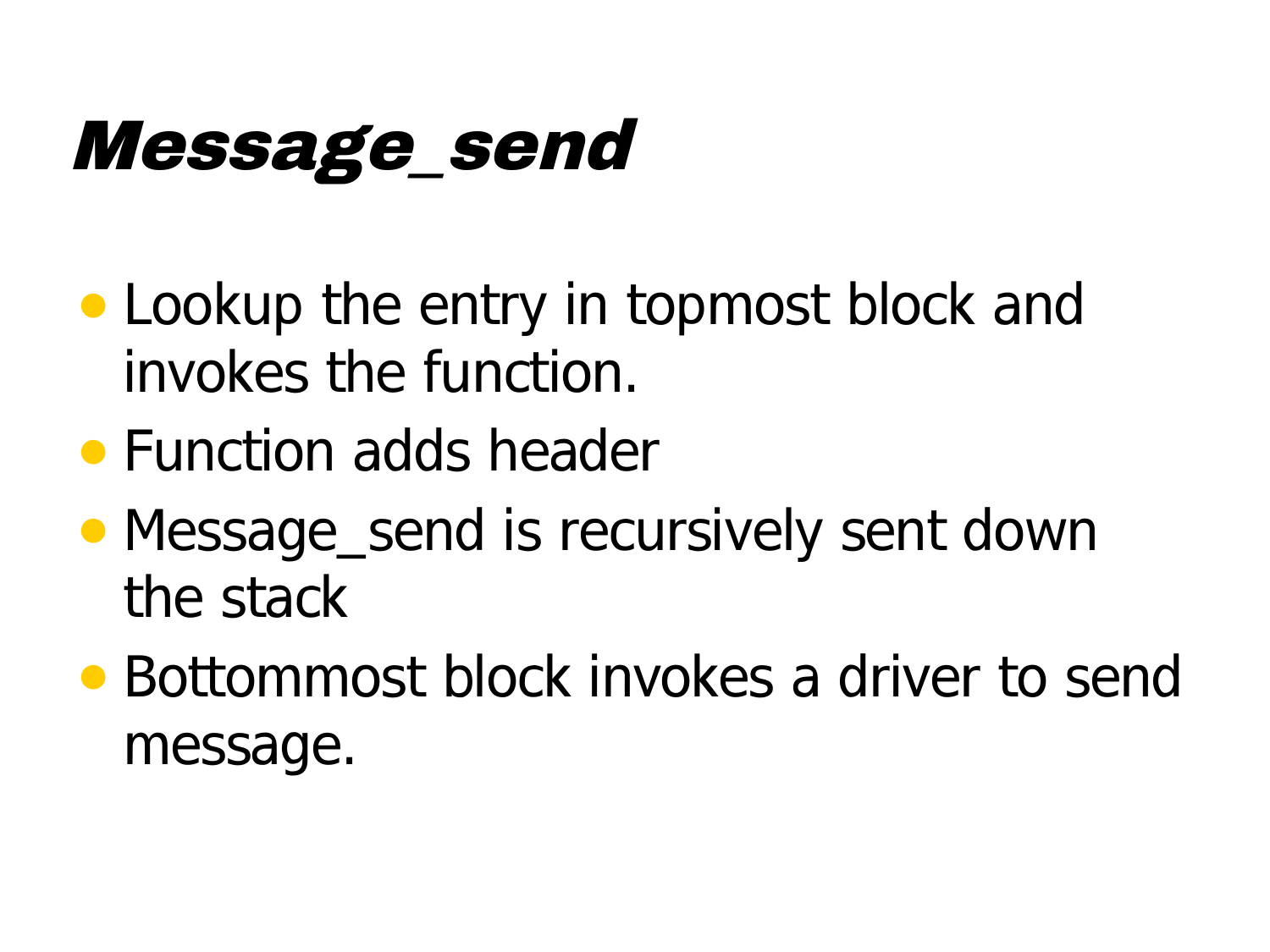

# Message_send
Lookup the entry in topmost block and invokes the function.
Function adds header
Message_send is recursively sent down the stack
Bottommost block invokes a driver to send message.